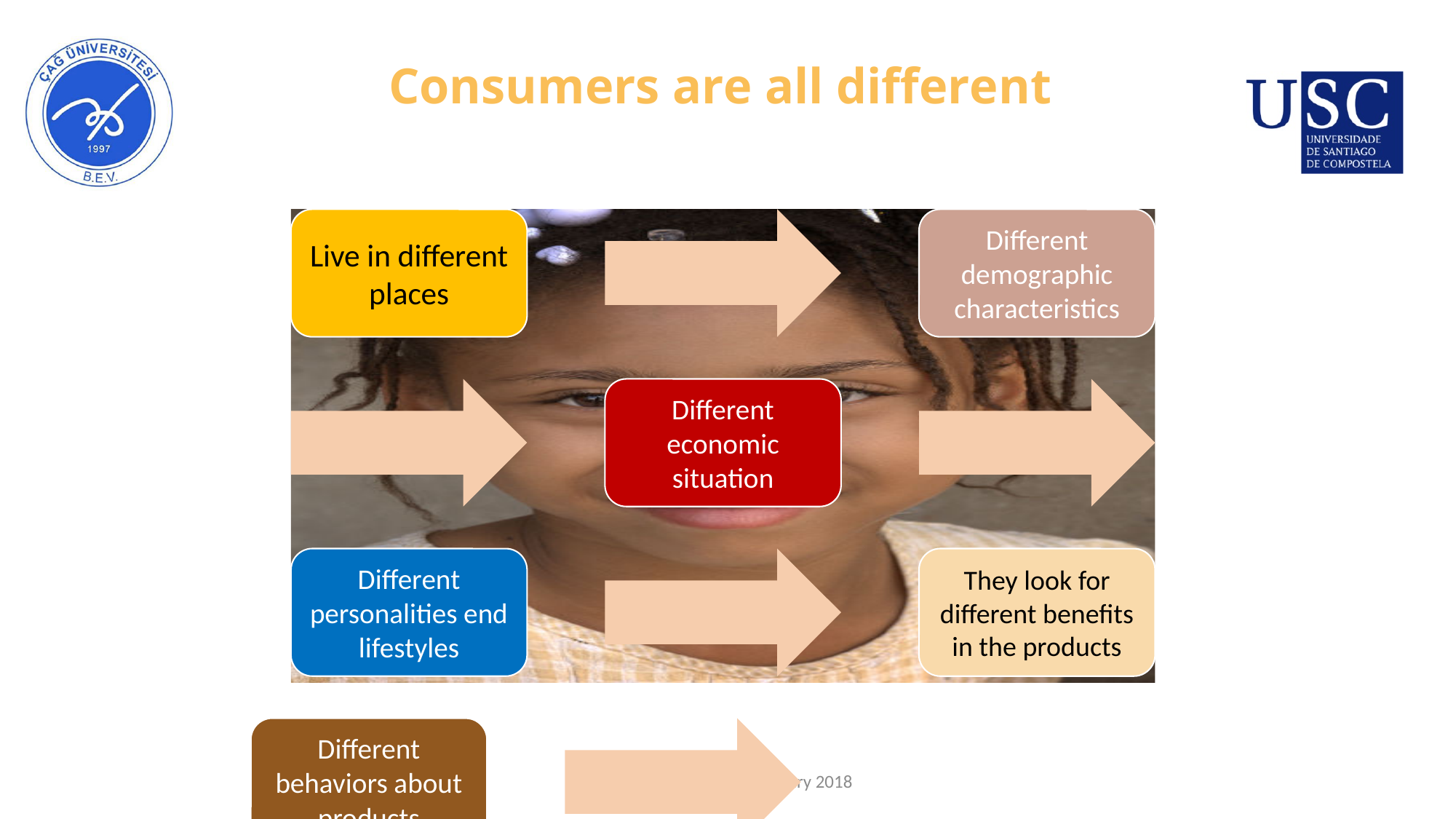

76
# Consumers are all different
Live in different places
Different demographic characteristics
Different economic situation
Different personalities end lifestyles
They look for different benefits in the products
Prof: José R. Porto. February 2018